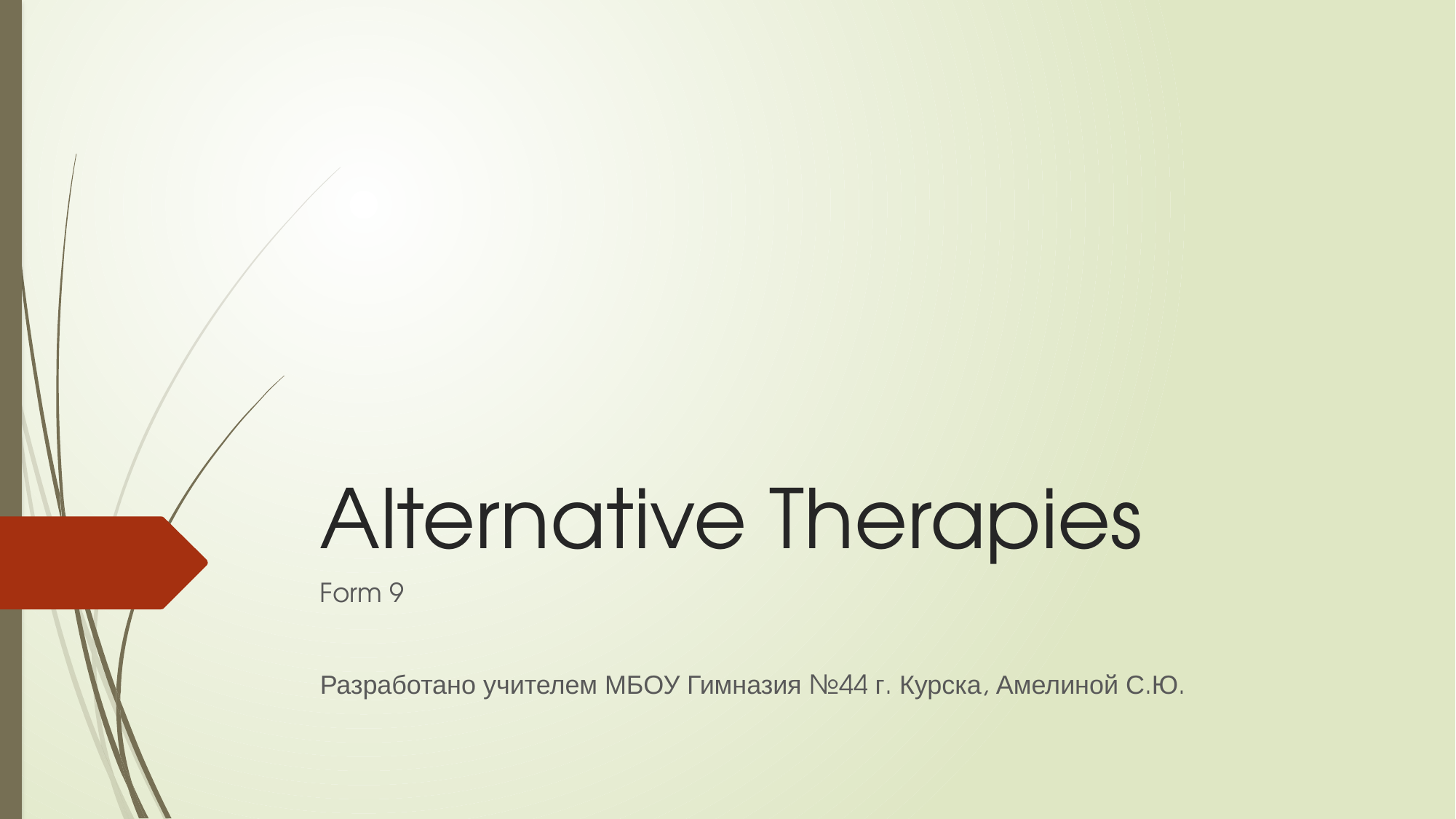

# Alternative Therapies
Form 9

Разработано учителем МБОУ Гимназия №44 г. Курска, Амелиной С.Ю.